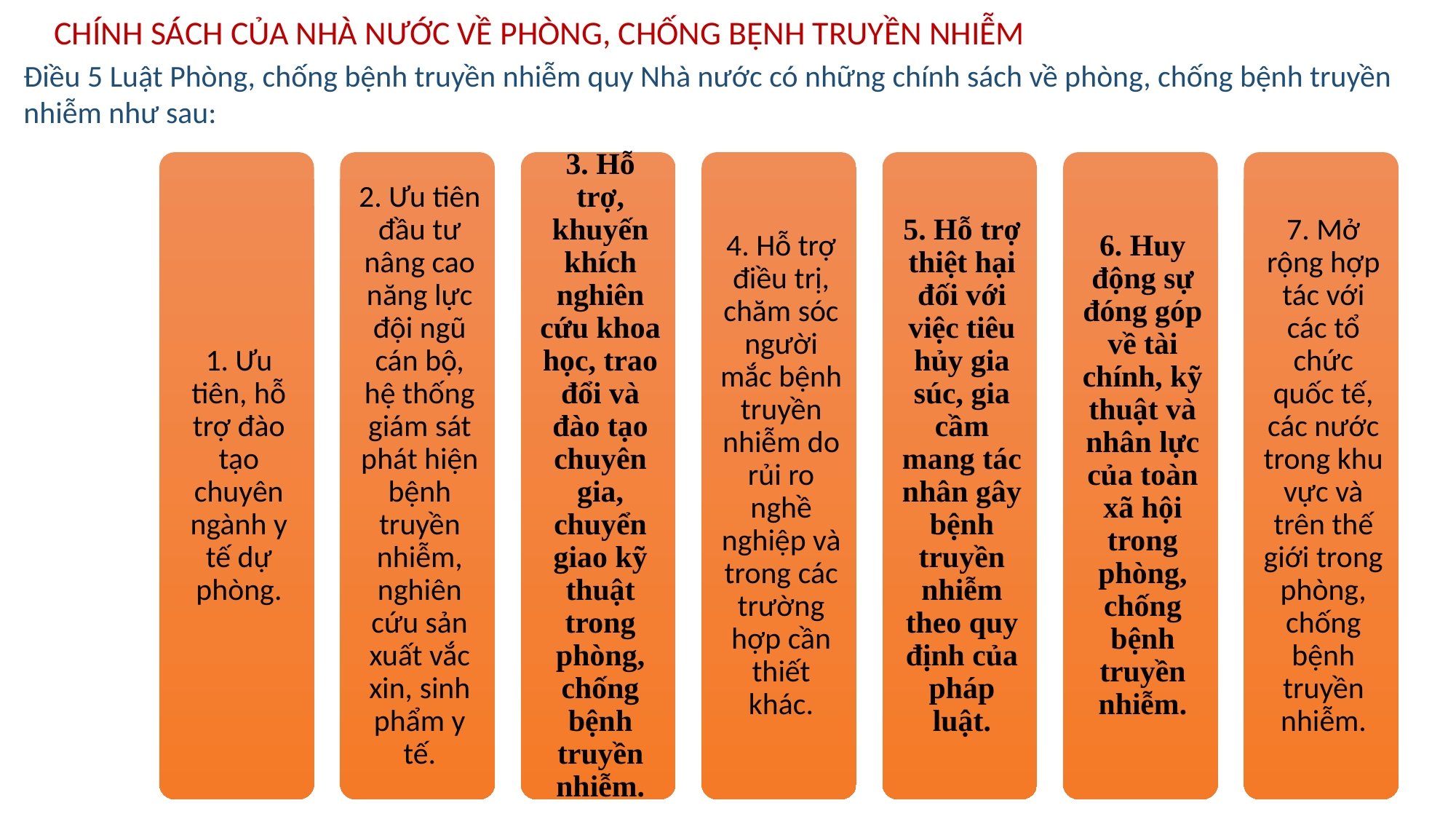

CHÍNH SÁCH CỦA NHÀ NƯỚC VỀ PHÒNG, CHỐNG BỆNH TRUYỀN NHIỄM
Điều 5 Luật Phòng, chống bệnh truyền nhiễm quy Nhà nước có những chính sách về phòng, chống bệnh truyền nhiễm như sau:
1. Ưu tiên, hỗ trợ đào tạo chuyên ngành y tế dự phòng.
2. Ưu tiên đầu tư nâng cao năng lực đội ngũ cán bộ, hệ thống giám sát phát hiện bệnh truyền nhiễm, nghiên cứu sản xuất vắc xin, sinh phẩm y tế.
3. Hỗ trợ, khuyến khích nghiên cứu khoa học, trao đổi và đào tạo chuyên gia, chuyển giao kỹ thuật trong phòng, chống bệnh truyền nhiễm.
4. Hỗ trợ điều trị, chăm sóc người mắc bệnh truyền nhiễm do rủi ro nghề nghiệp và trong các trường hợp cần thiết khác.
5. Hỗ trợ thiệt hại đối với việc tiêu hủy gia súc, gia cầm mang tác nhân gây bệnh truyền nhiễm theo quy định của pháp luật.
6. Huy động sự đóng góp về tài chính, kỹ thuật và nhân lực của toàn xã hội trong phòng, chống bệnh truyền nhiễm.
7. Mở rộng hợp tác với các tổ chức quốc tế, các nước trong khu vực và trên thế giới trong phòng, chống bệnh truyền nhiễm.